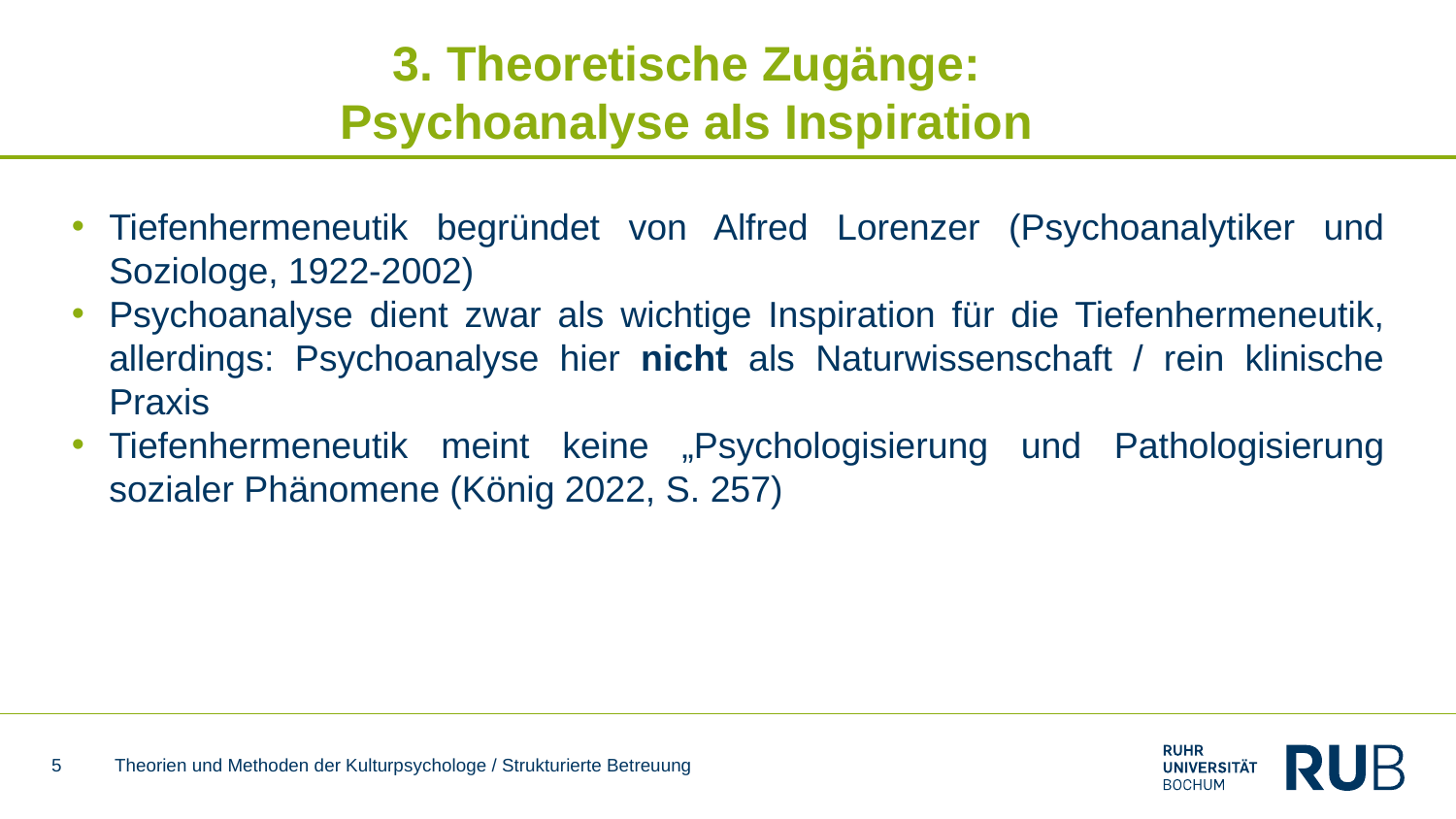

# 3. Theoretische Zugänge: Psychoanalyse als Inspiration
Tiefenhermeneutik begründet von Alfred Lorenzer (Psychoanalytiker und Soziologe, 1922-2002)
Psychoanalyse dient zwar als wichtige Inspiration für die Tiefenhermeneutik, allerdings: Psychoanalyse hier nicht als Naturwissenschaft / rein klinische Praxis
Tiefenhermeneutik meint keine „Psychologisierung und Pathologisierung sozialer Phänomene (König 2022, S. 257)

5
Theorien und Methoden der Kulturpsychologe / Strukturierte Betreuung